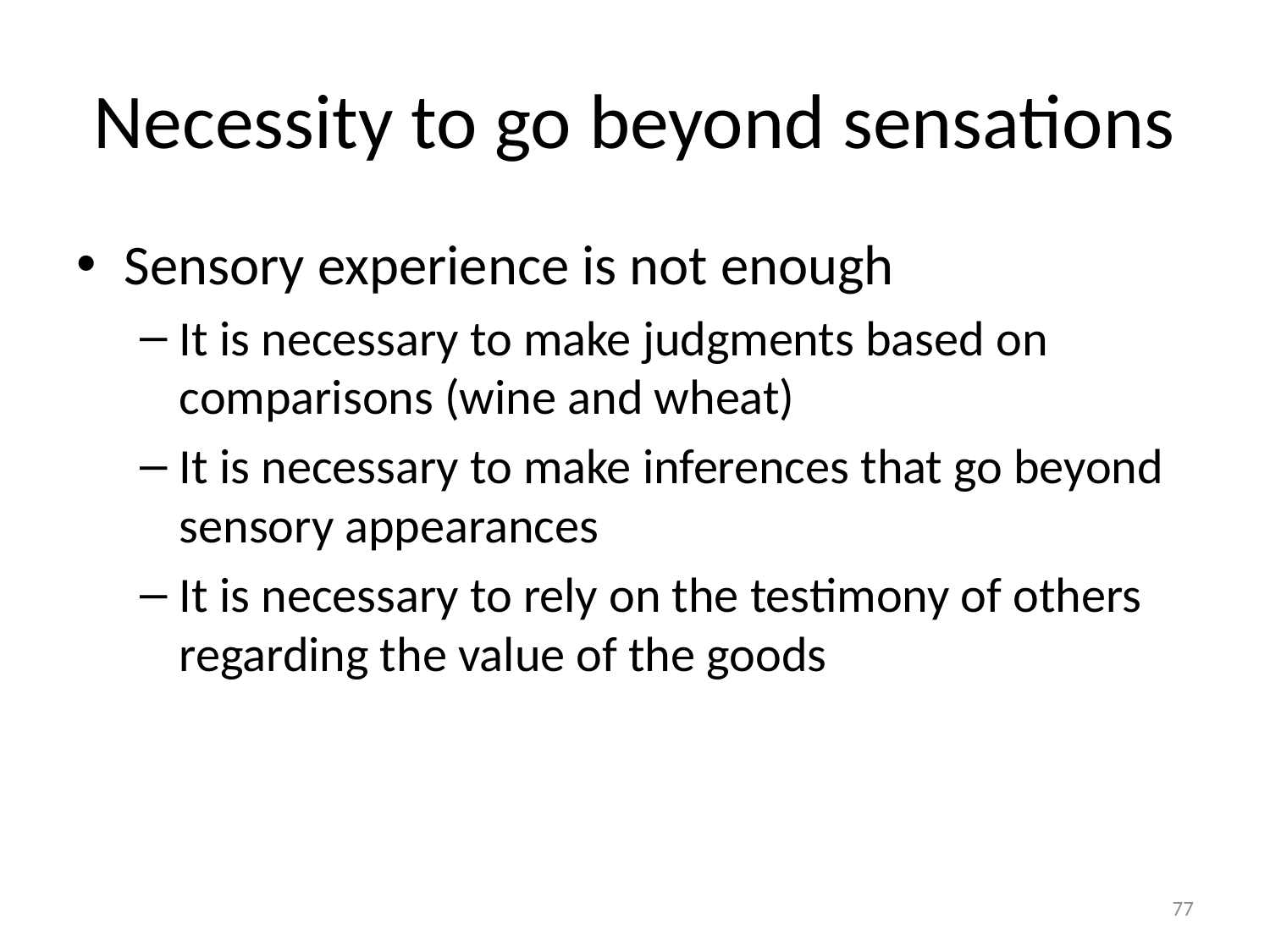

# Necessity to go beyond sensations
Sensory experience is not enough
It is necessary to make judgments based on comparisons (wine and wheat)
It is necessary to make inferences that go beyond sensory appearances
It is necessary to rely on the testimony of others regarding the value of the goods

77